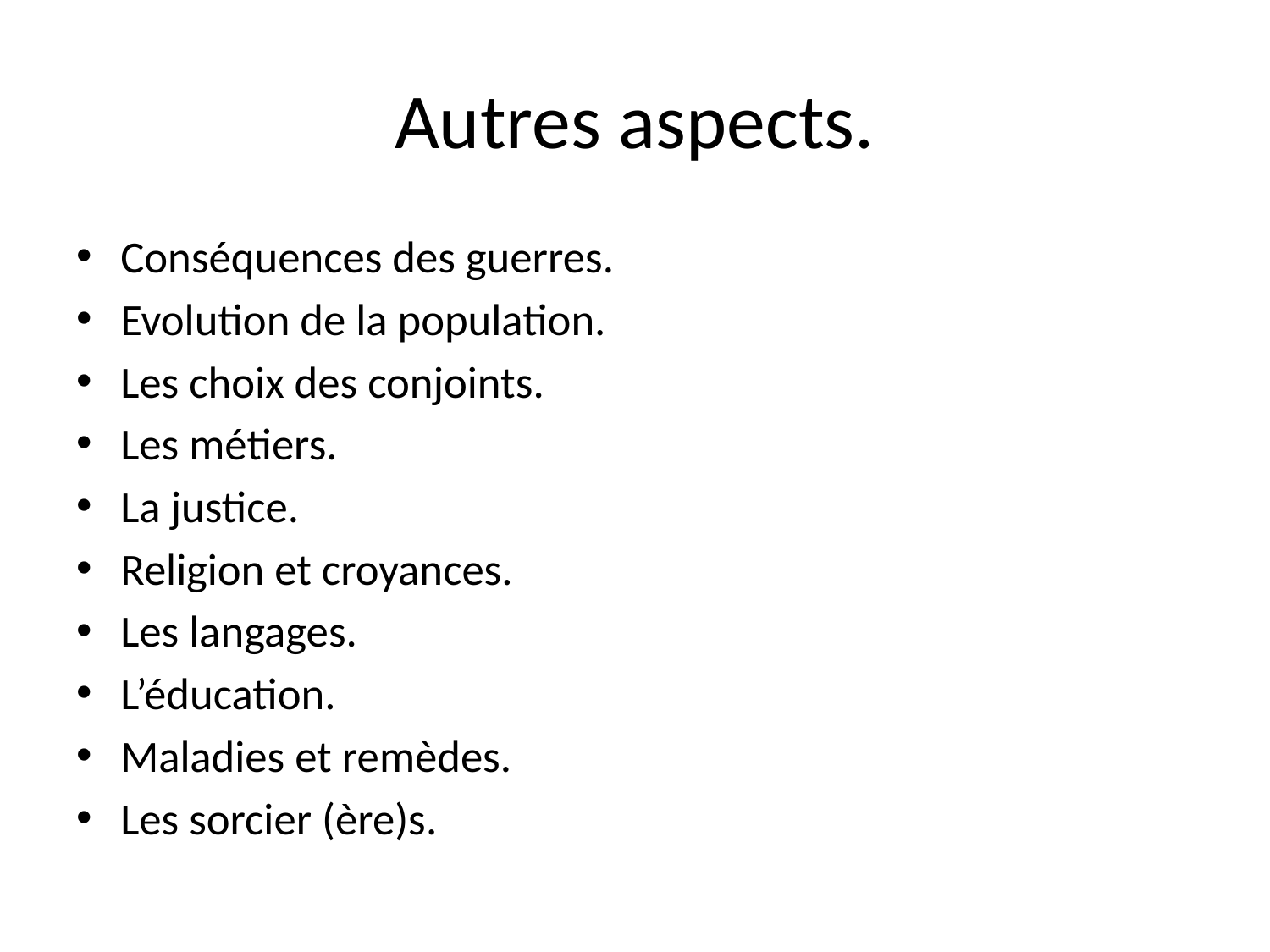

# Autres aspects.
Conséquences des guerres.
Evolution de la population.
Les choix des conjoints.
Les métiers.
La justice.
Religion et croyances.
Les langages.
L’éducation.
Maladies et remèdes.
Les sorcier (ère)s.